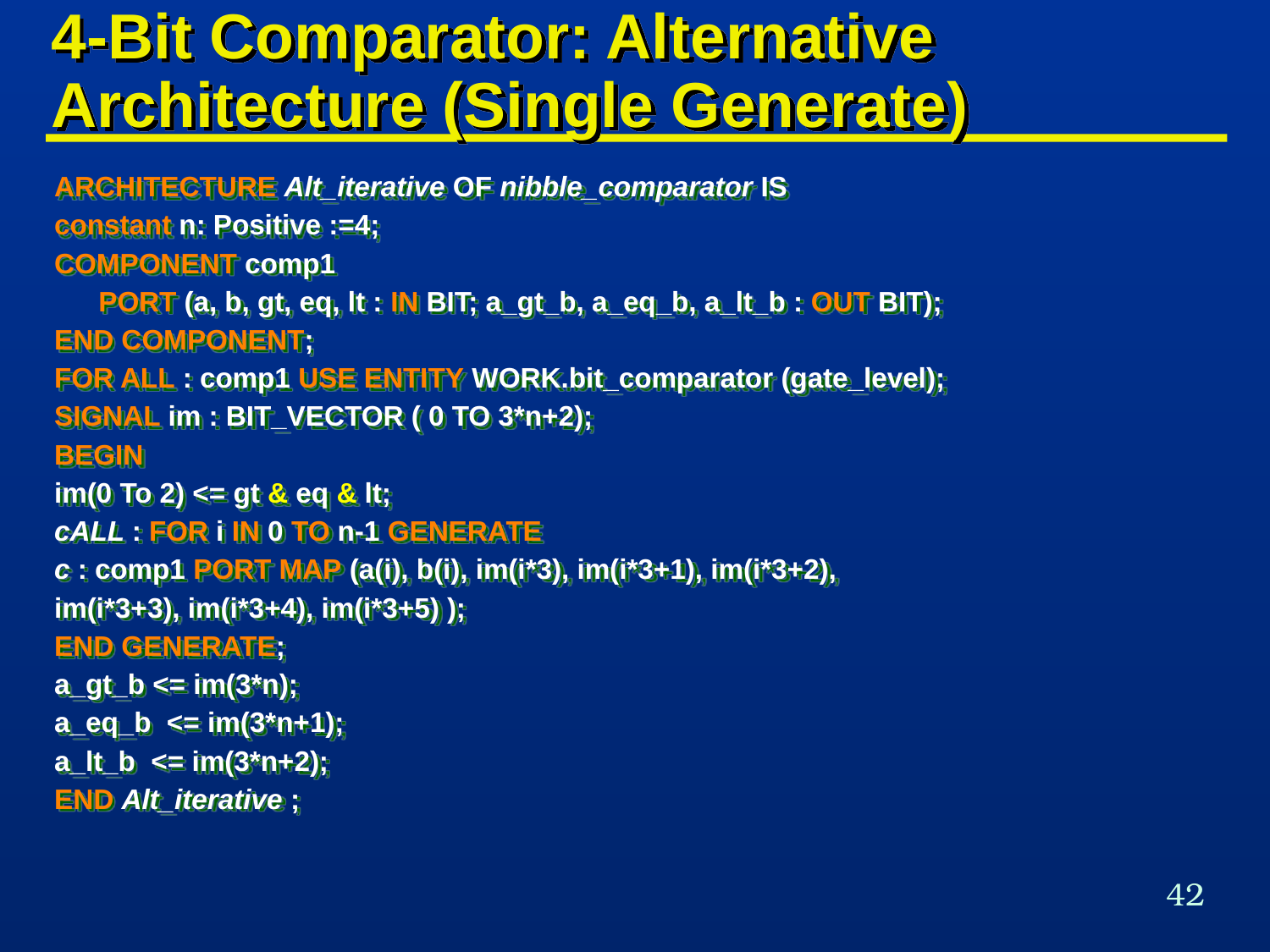

# 4-Bit Comparator: Alternative Architecture (Single Generate)
ARCHITECTURE Alt_iterative OF nibble_comparator IS
constant n: Positive :=4;
COMPONENT comp1
	PORT (a, b, gt, eq, lt : IN BIT; a_gt_b, a_eq_b, a_lt_b : OUT BIT);
END COMPONENT;
FOR ALL : comp1 USE ENTITY WORK.bit_comparator (gate_level);
SIGNAL im : BIT_VECTOR ( 0 TO 3*n+2);
BEGIN
im(0 To 2) <= gt & eq & lt;
cALL : FOR i IN 0 TO n-1 GENERATE
c : comp1 PORT MAP (a(i), b(i), im(i*3), im(i*3+1), im(i*3+2),
im(i*3+3), im(i*3+4), im(i*3+5) );
END GENERATE;
a_gt_b <= im(3*n);
a_eq_b  <= im(3*n+1);
a_lt_b  <= im(3*n+2);
END Alt_iterative ;